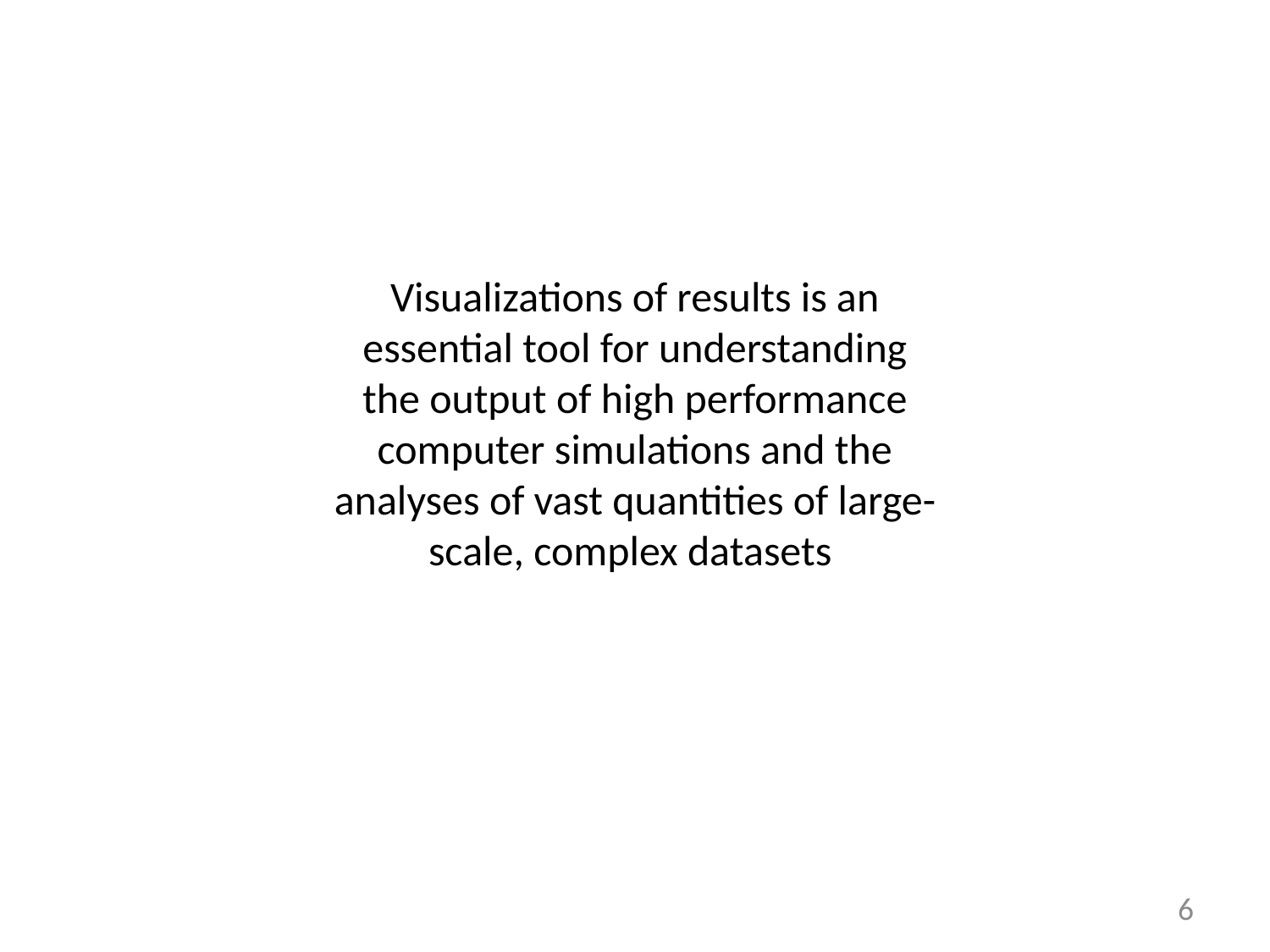

Visualizations of results is an essential tool for understanding the output of high performance computer simulations and the analyses of vast quantities of large-scale, complex datasets
6